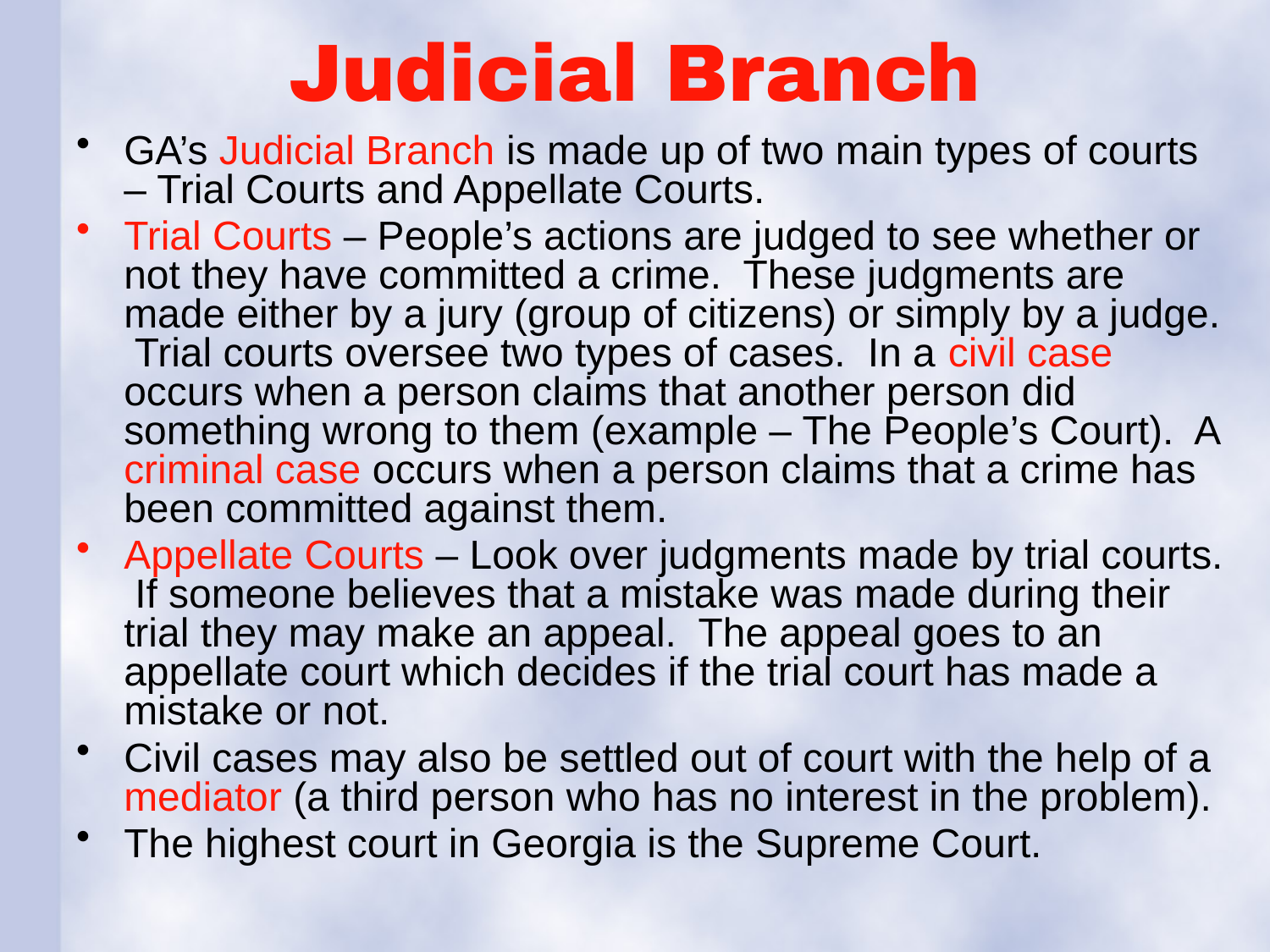

# Judicial Branch
GA’s Judicial Branch is made up of two main types of courts – Trial Courts and Appellate Courts.
Trial Courts – People’s actions are judged to see whether or not they have committed a crime.  These judgments are made either by a jury (group of citizens) or simply by a judge.  Trial courts oversee two types of cases.  In a civil case occurs when a person claims that another person did something wrong to them (example – The People’s Court).  A criminal case occurs when a person claims that a crime has been committed against them.
Appellate Courts – Look over judgments made by trial courts.  If someone believes that a mistake was made during their trial they may make an appeal.  The appeal goes to an appellate court which decides if the trial court has made a mistake or not.
Civil cases may also be settled out of court with the help of a mediator (a third person who has no interest in the problem).
The highest court in Georgia is the Supreme Court.